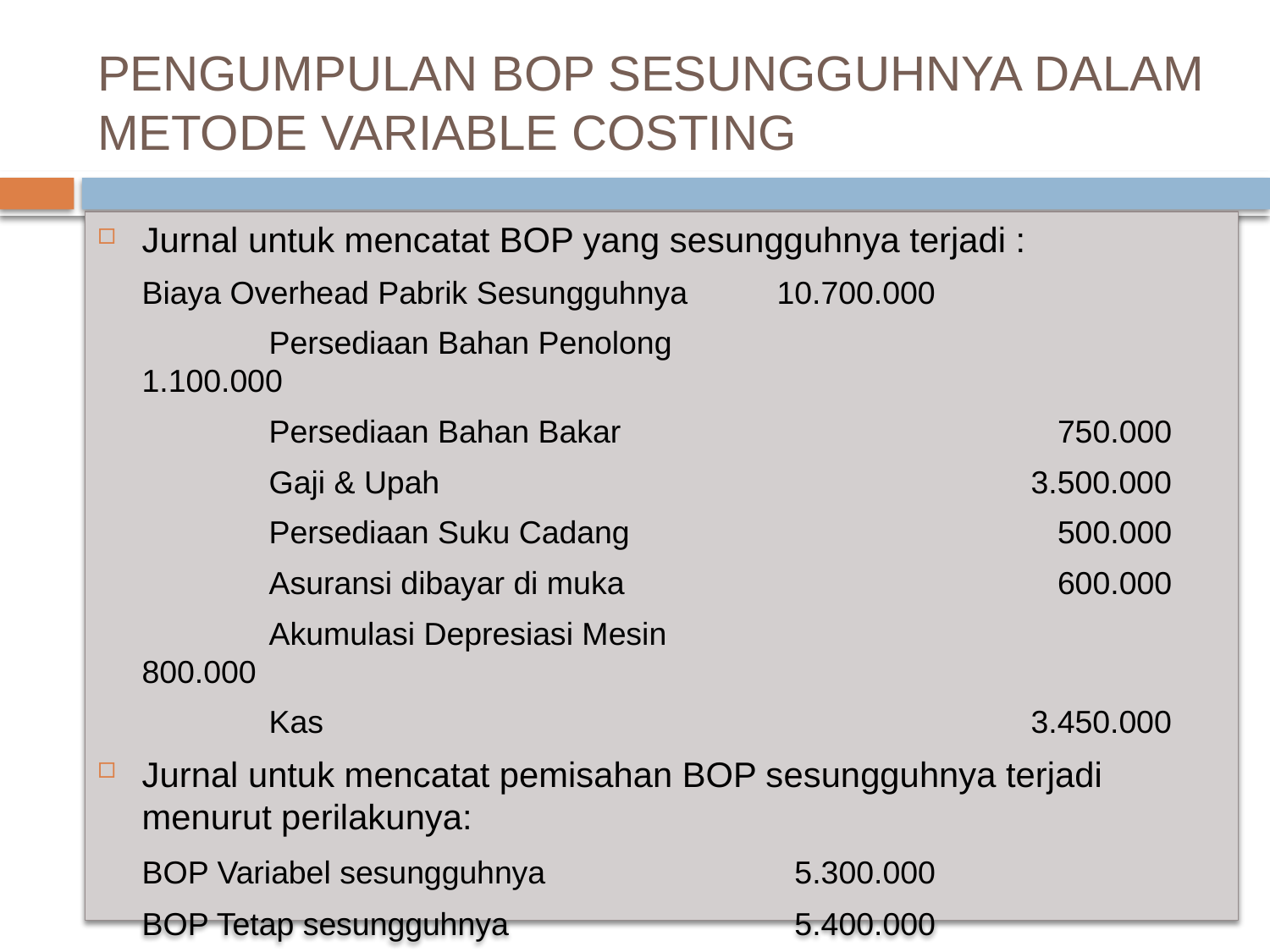

# PENGUMPULAN BOP SESUNGGUHNYA DALAM METODE VARIABLE COSTING
Jurnal untuk mencatat BOP yang sesungguhnya terjadi :
	Biaya Overhead Pabrik Sesungguhnya   	10.700.000
		Persediaan Bahan Penolong		    		1.100.000
		Persediaan Bahan Bakar			   	   750.000
		Gaji & Upah			        		3.500.000
		Persediaan Suku Cadang		 	   	   500.000
		Asuransi dibayar di muka		 	 	   600.000
		Akumulasi Depresiasi Mesin			       	   800.000
		Kas						3.450.000
Jurnal untuk mencatat pemisahan BOP sesungguhnya terjadi menurut perilakunya:
	BOP Variabel sesungguhnya		  5.300.000
	BOP Tetap sesungguhnya			  5.400.000
		Biaya Overhead Pabrik Sesungguhnya			10.700.000